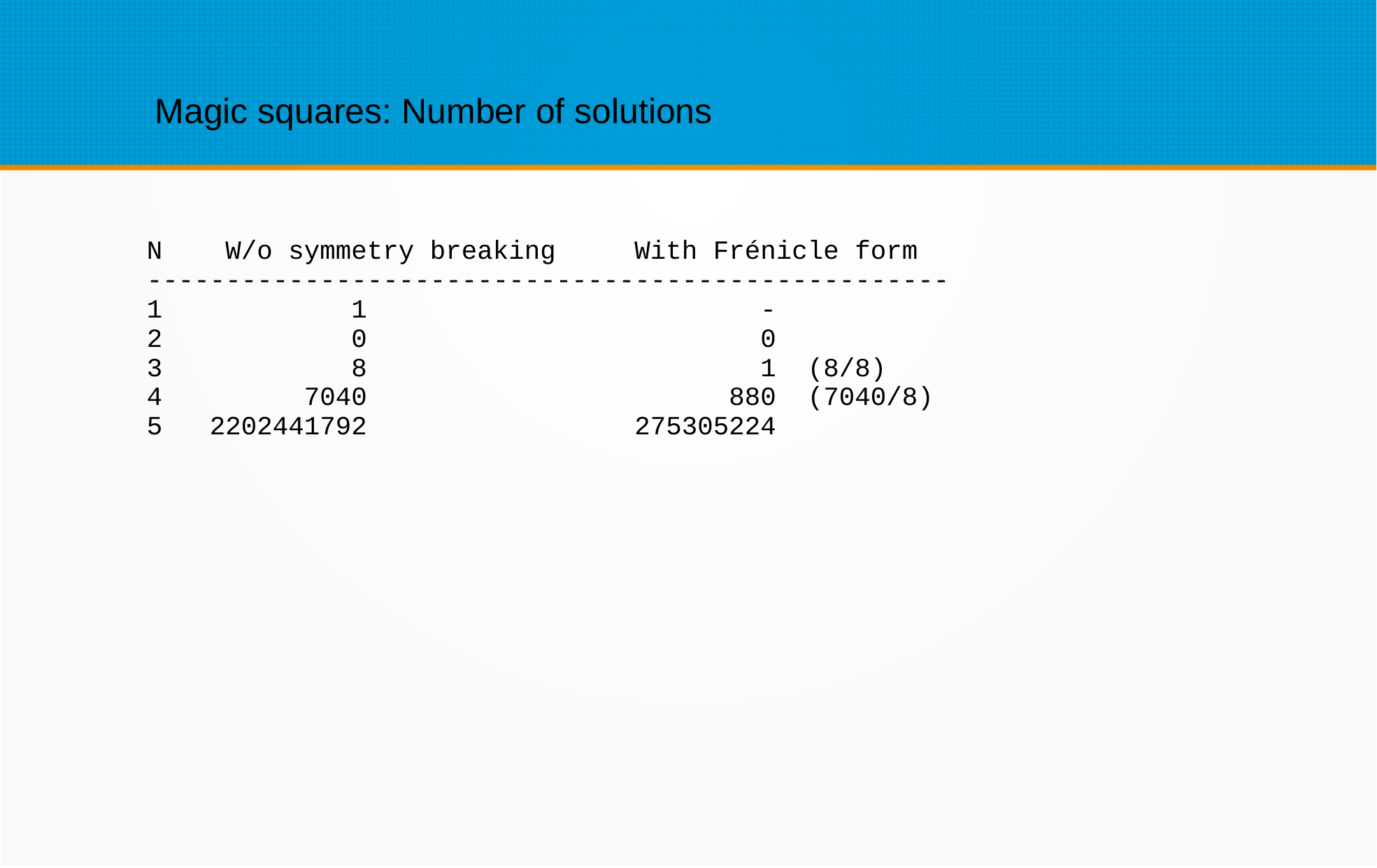

Magic squares: Number of solutions

N    W/o symmetry breaking     With Frénicle form
---------------------------------------------------
1            1                         -
2            0                         0
3            8                         1  (8/8)
4         7040                       880  (7040/8)
5   2202441792                 275305224